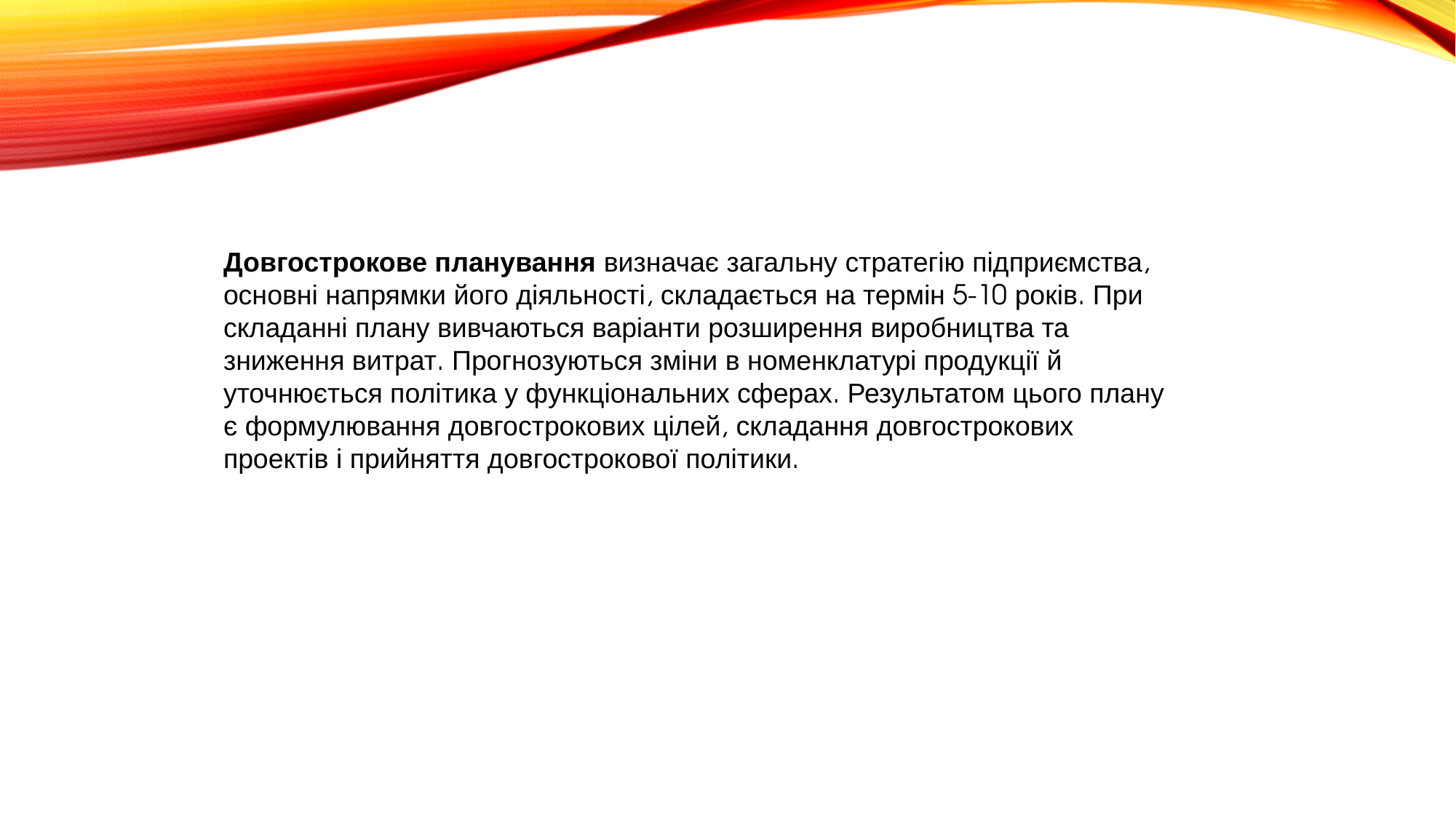

Довгострокове планування визначає загальну стратегію підприємства, основні напрямки його діяльності, складається на термін 5-10 років. При складанні плану вивчаються варіанти розширення виробництва та зниження витрат. Прогнозуються зміни в номенклатурі продукції й уточнюється політика у функціональних сферах. Результатом цього плану є формулювання довгострокових цілей, складання довгострокових проектів і прийняття довгострокової політики.